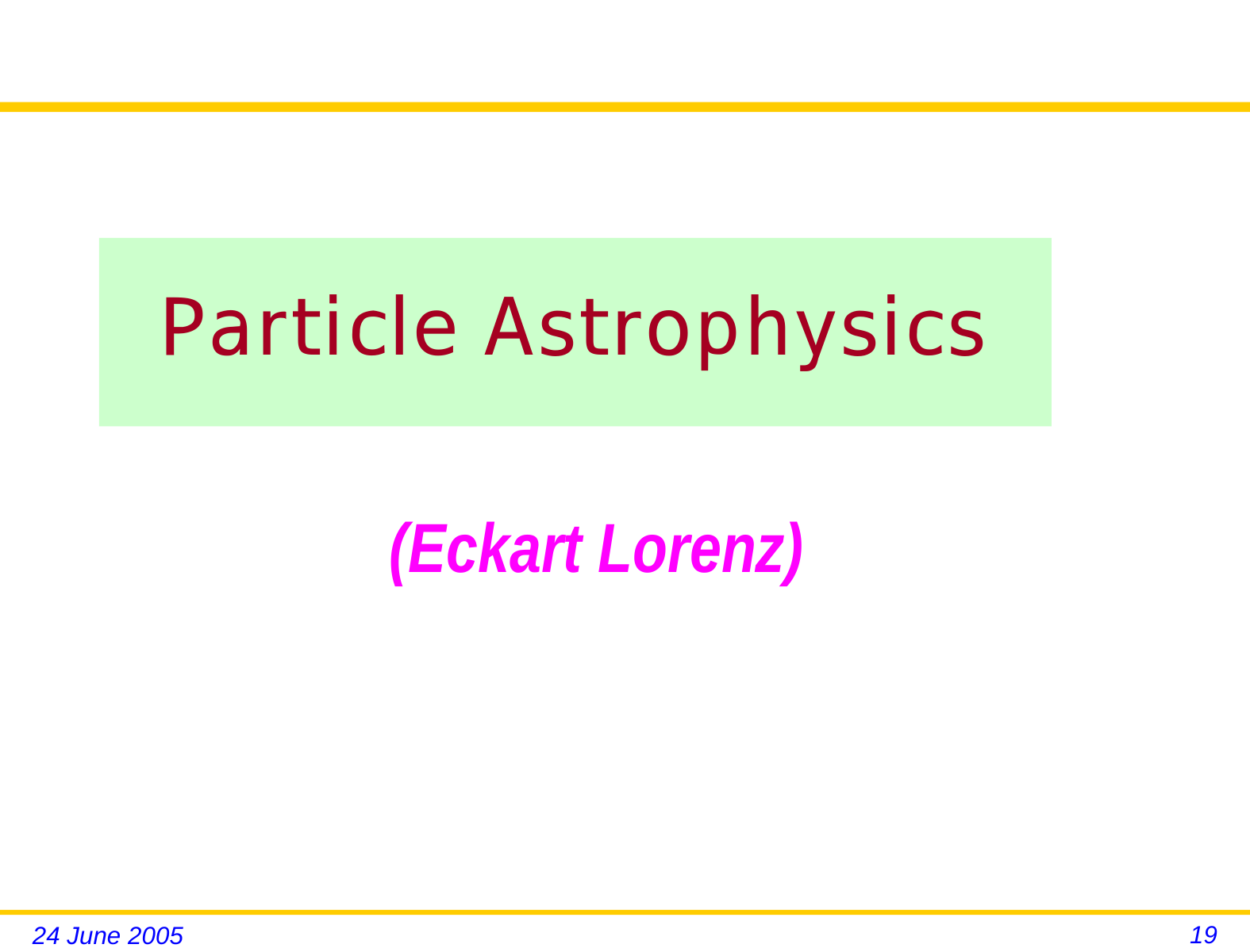

Particle Astrophysics
(Eckart Lorenz)
19
24 June 2005